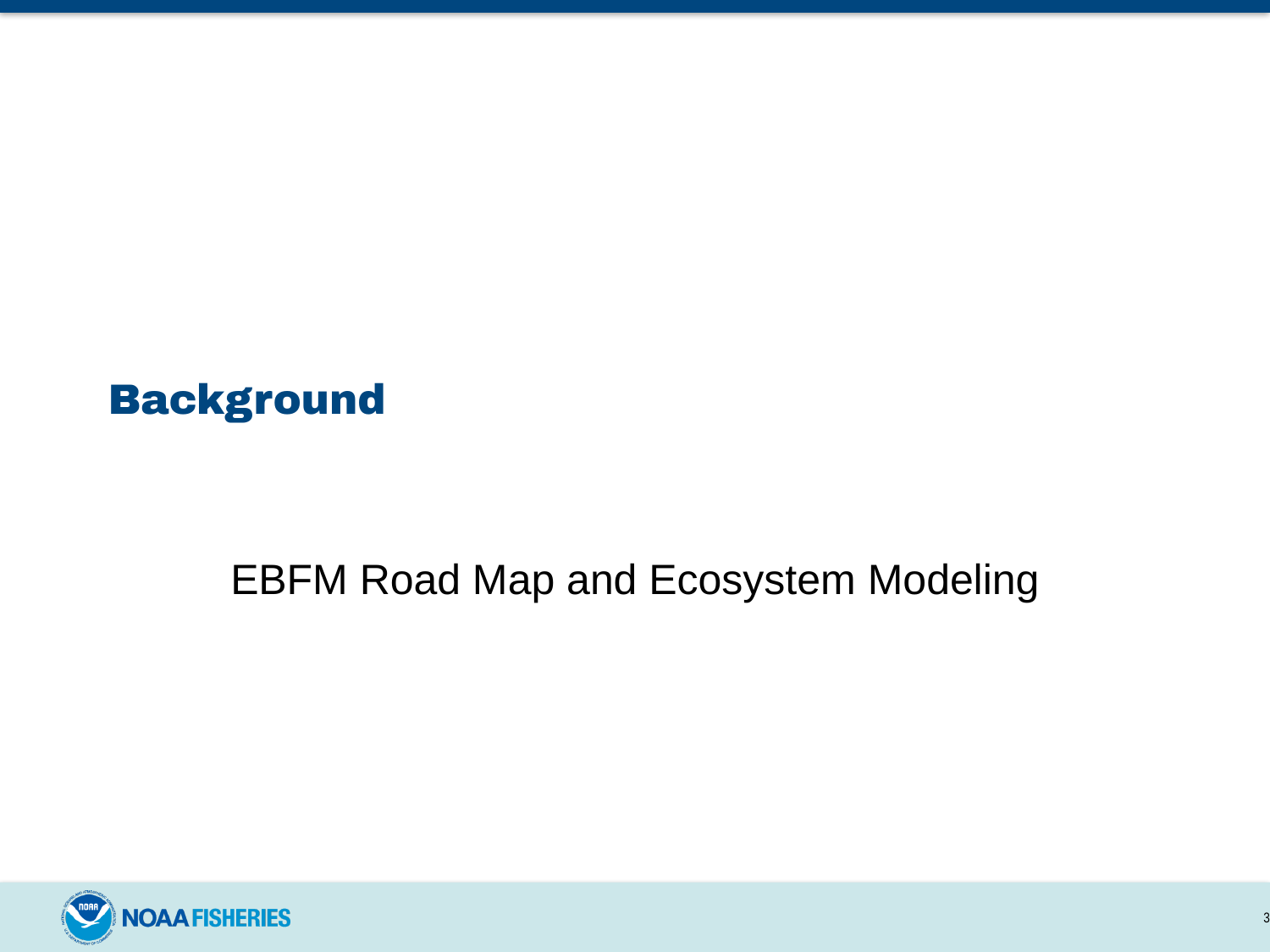

# Background
EBFM Road Map and Ecosystem Modeling
3